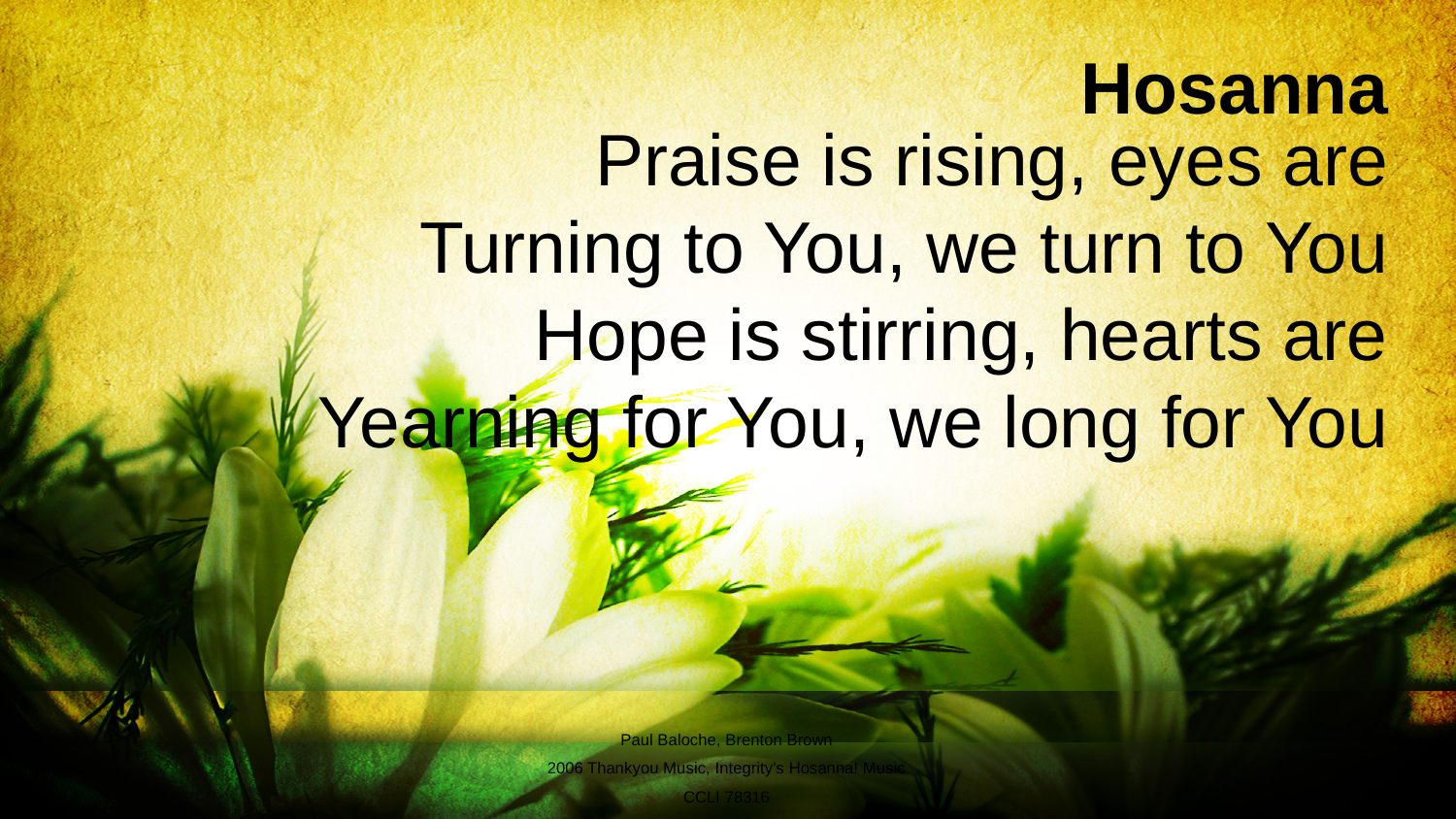

Hosanna
Praise is rising, eyes are
Turning to You, we turn to You
Hope is stirring, hearts are
Yearning for You, we long for You
Paul Baloche, Brenton Brown
2006 Thankyou Music, Integrity's Hosanna! Music
CCLI 78316